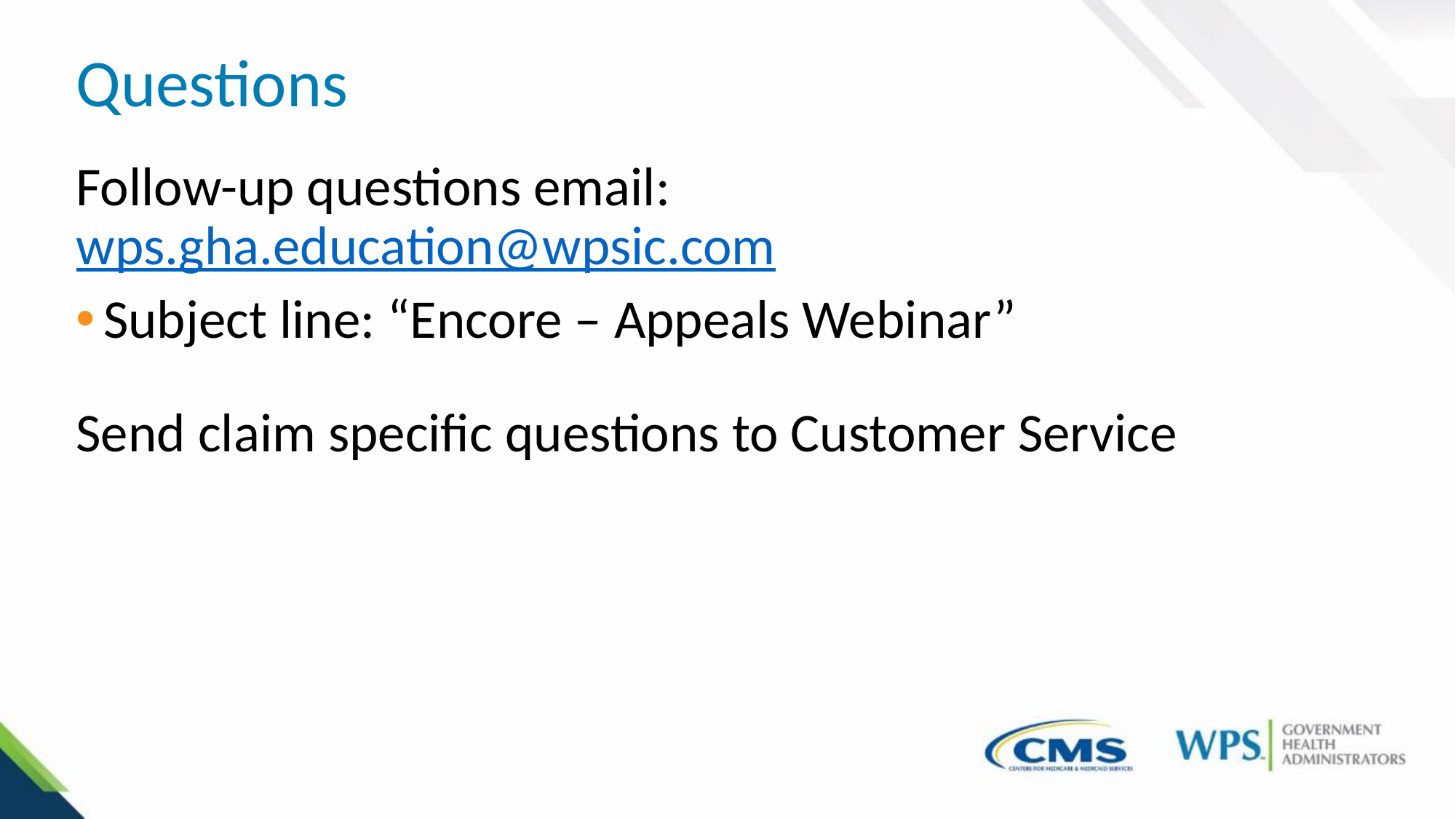

# Questions
Follow-up questions email: wps.gha.education@wpsic.com
Subject line: “Encore – Appeals Webinar”
Send claim specific questions to Customer Service